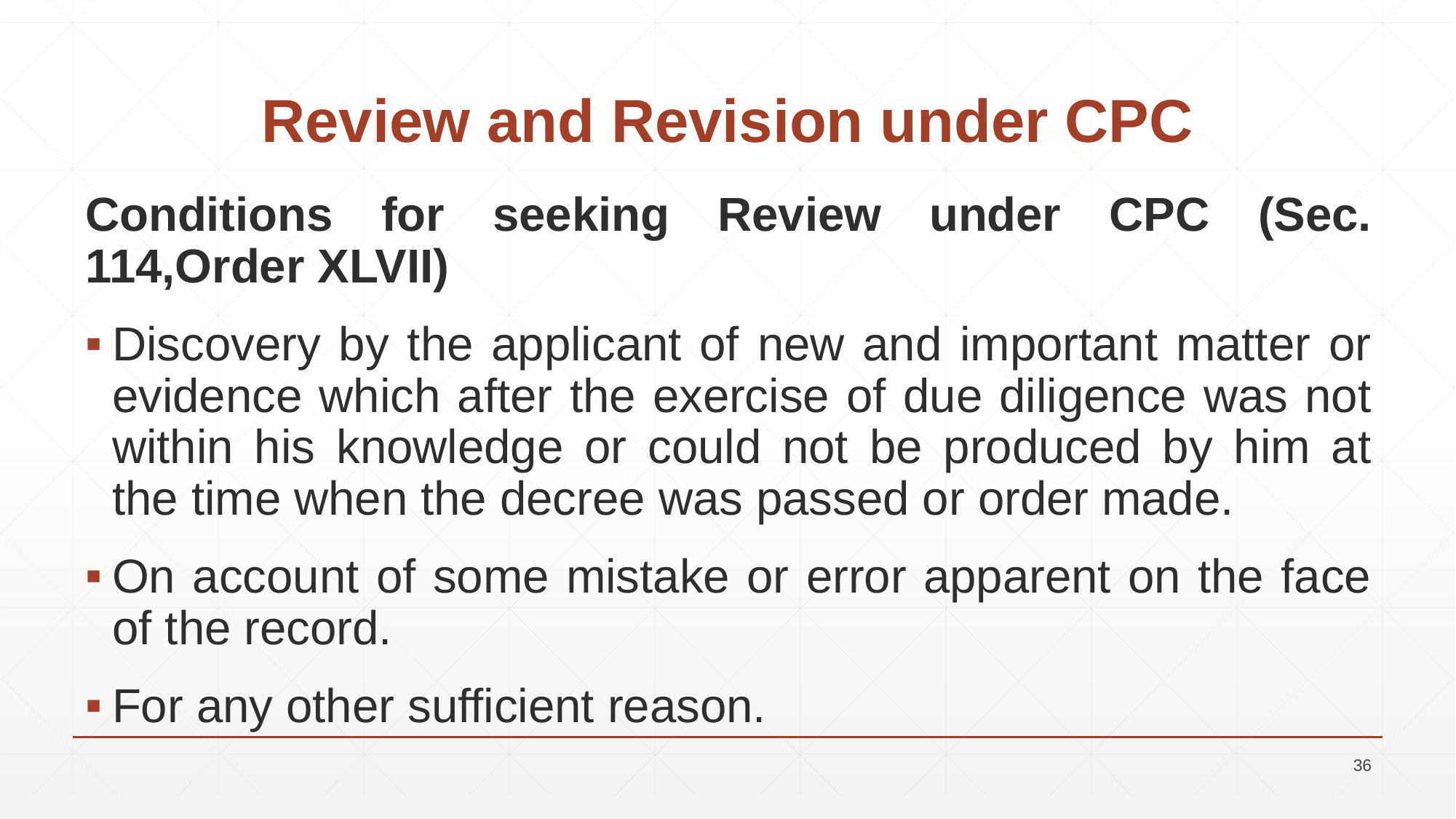

# Review and Revision under CPC
Conditions for seeking Review under CPC (Sec. 114,Order XLVII)
Discovery by the applicant of new and important matter or evidence which after the exercise of due diligence was not within his knowledge or could not be produced by him at the time when the decree was passed or order made.
On account of some mistake or error apparent on the face of the record.
For any other sufficient reason.
36